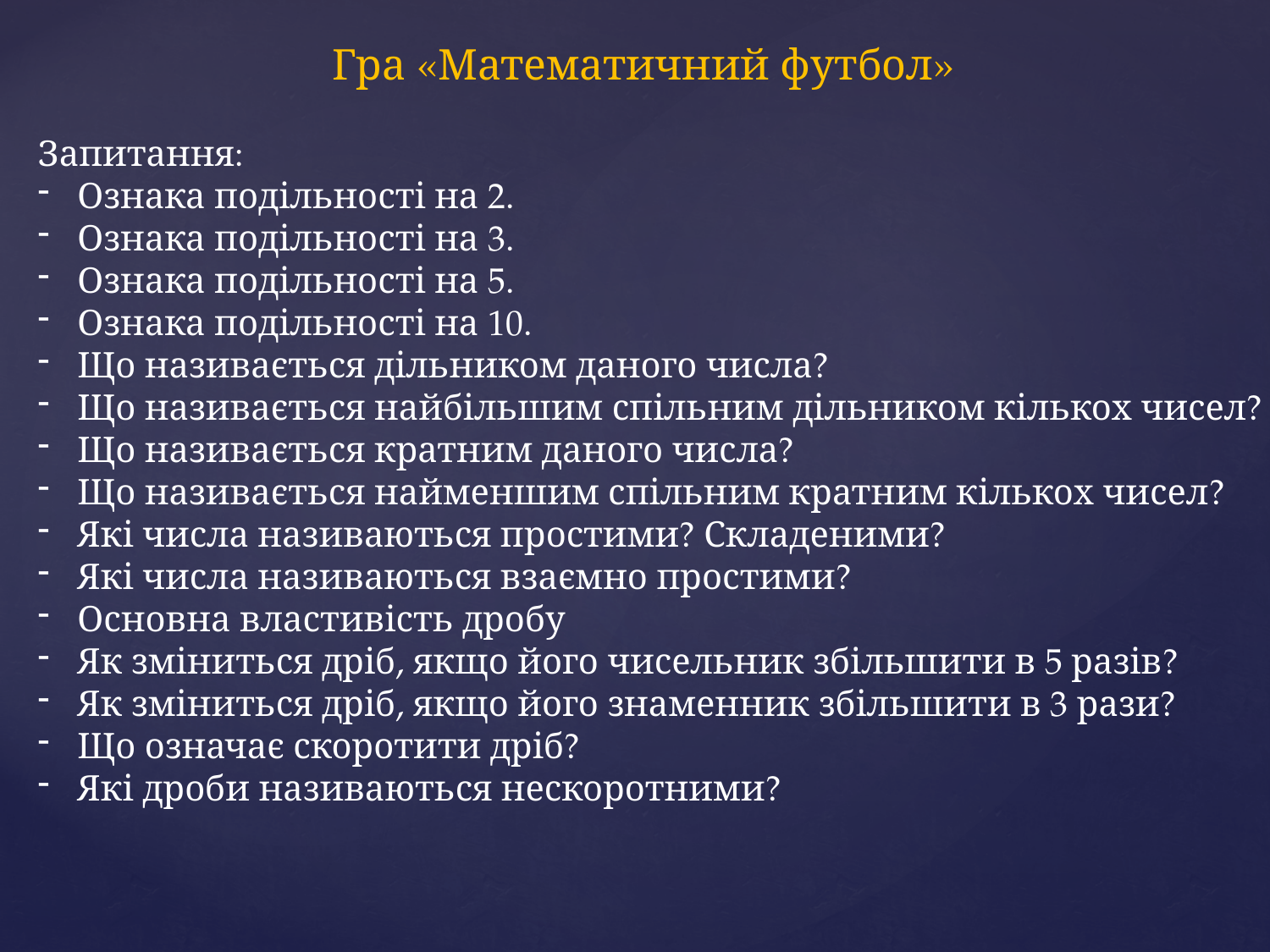

Гра «Математичний футбол»
Запитання:
Ознака подільності на 2.
Ознака подільності на 3.
Ознака подільності на 5.
Ознака подільності на 10.
Що називається дільником даного числа?
Що називається найбільшим спільним дільником кількох чисел?
Що називається кратним даного числа?
Що називається найменшим спільним кратним кількох чисел?
Які числа називаються простими? Складеними?
Які числа називаються взаємно простими?
Основна властивість дробу
Як зміниться дріб, якщо його чисельник збільшити в 5 разів?
Як зміниться дріб, якщо його знаменник збільшити в 3 рази?
Що означає скоротити дріб?
Які дроби називаються нескоротними?